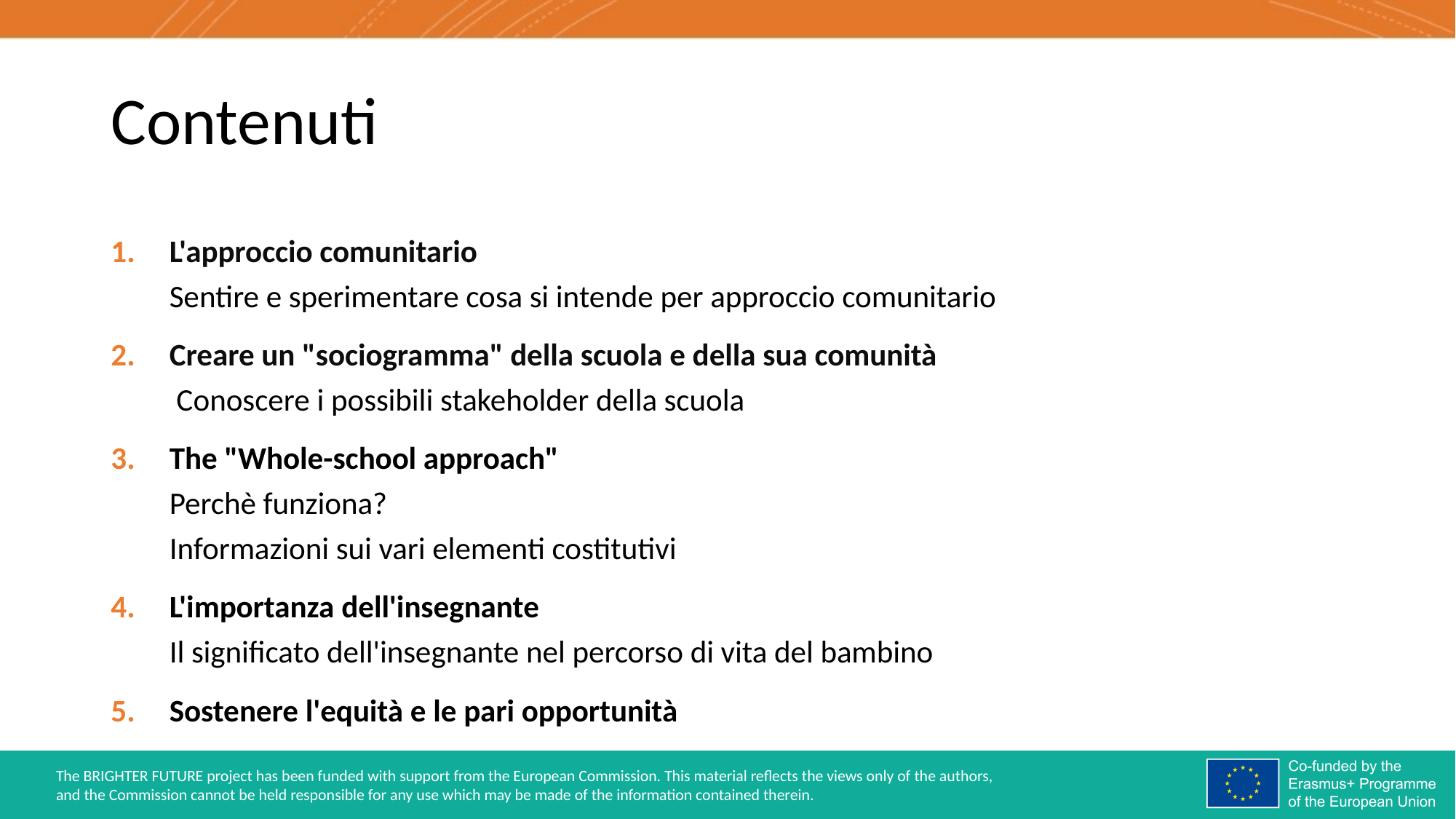

# Contenuti
L'approccio comunitario
Sentire e sperimentare cosa si intende per approccio comunitario
Creare un "sociogramma" della scuola e della sua comunità
 Conoscere i possibili stakeholder della scuola
The "Whole-school approach"
Perchè funziona?
Informazioni sui vari elementi costitutivi
L'importanza dell'insegnante
Il significato dell'insegnante nel percorso di vita del bambino
Sostenere l'equità e le pari opportunità